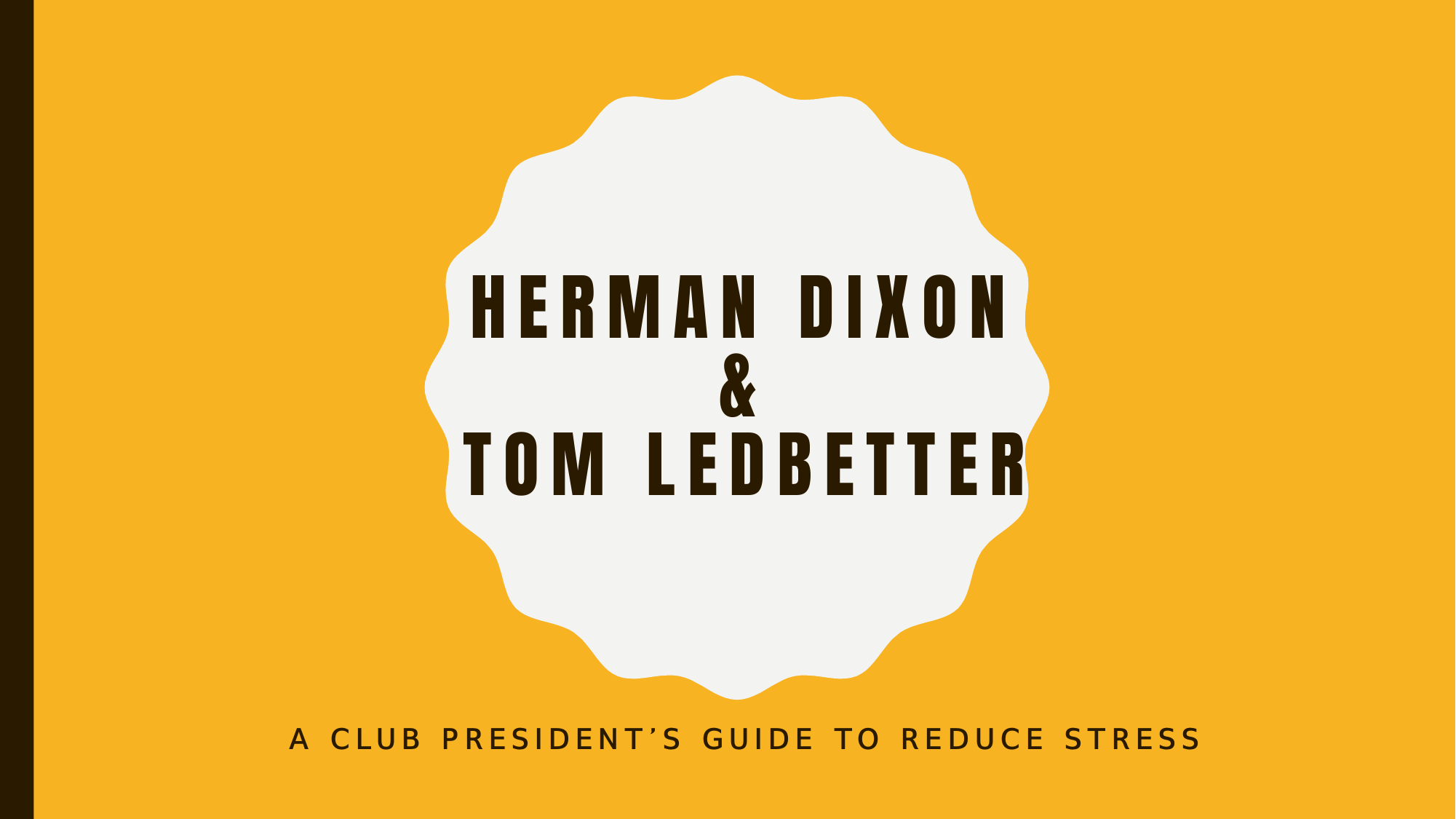

# Herman Dixon & Tom Ledbetter
A club president’s guide to reduce stress